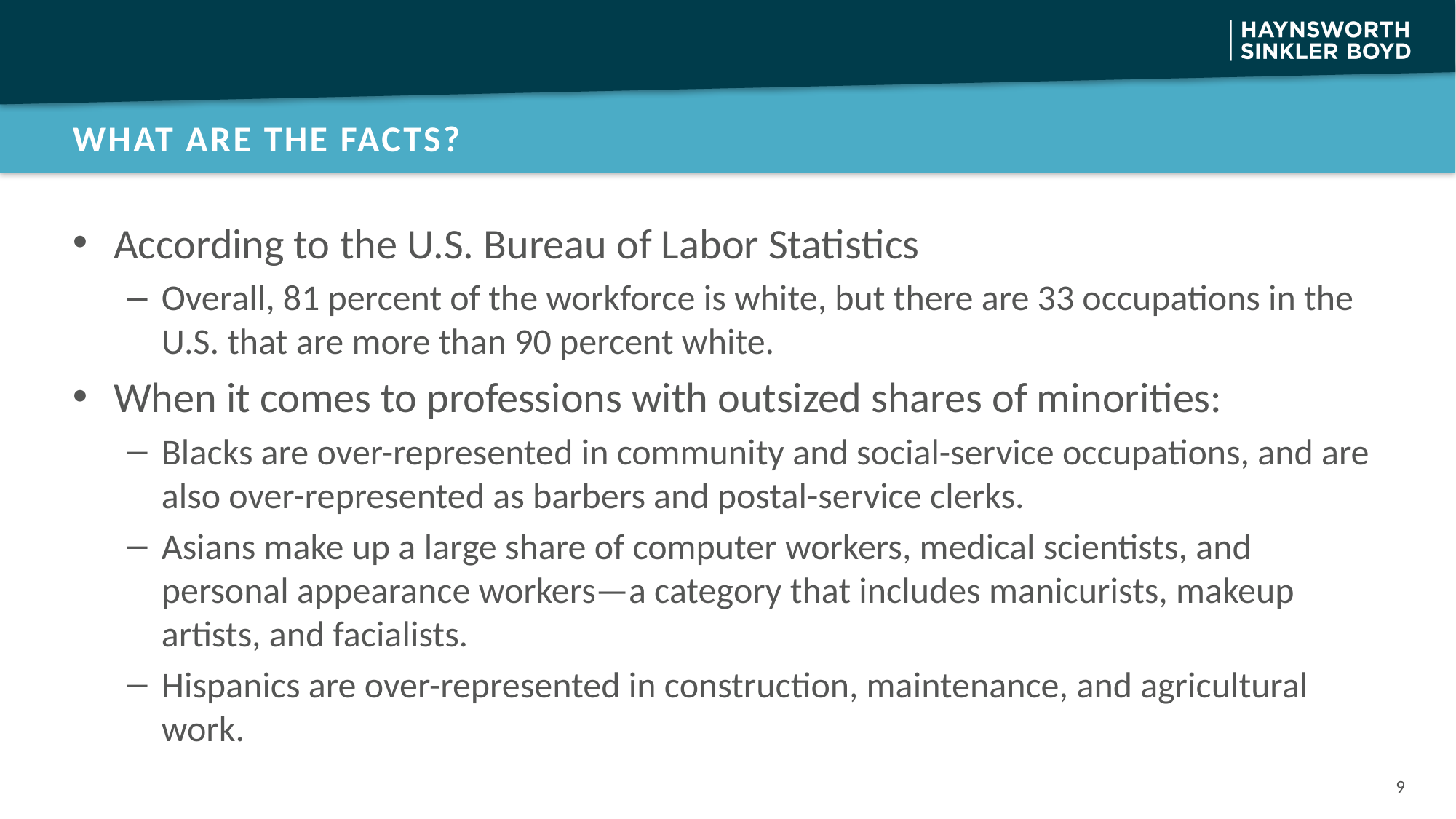

# What are the facts?
According to the U.S. Bureau of Labor Statistics
Overall, 81 percent of the workforce is white, but there are 33 occupations in the U.S. that are more than 90 percent white.
When it comes to professions with outsized shares of minorities:
Blacks are over-represented in community and social-service occupations, and are also over-represented as barbers and postal-service clerks.
Asians make up a large share of computer workers, medical scientists, and personal appearance workers—a category that includes manicurists, makeup artists, and facialists.
Hispanics are over-represented in construction, maintenance, and agricultural work.